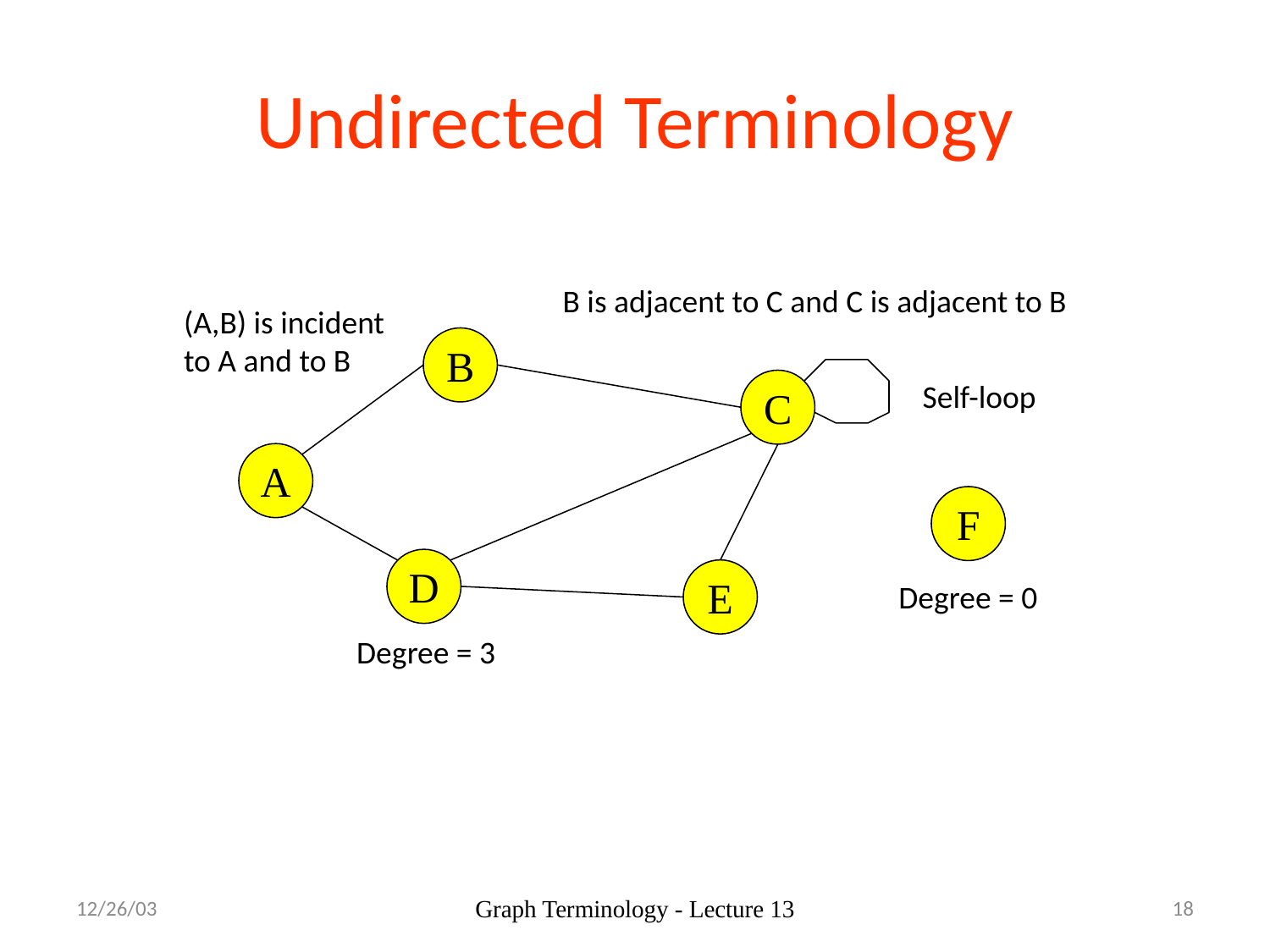

# Undirected Terminology
B is adjacent to C and C is adjacent to B
(A,B) is incident
to A and to B
B

C
Self-loop
A
F
D
E
Degree = 0
Degree = 3
12/26/03
Graph Terminology - Lecture 13
18